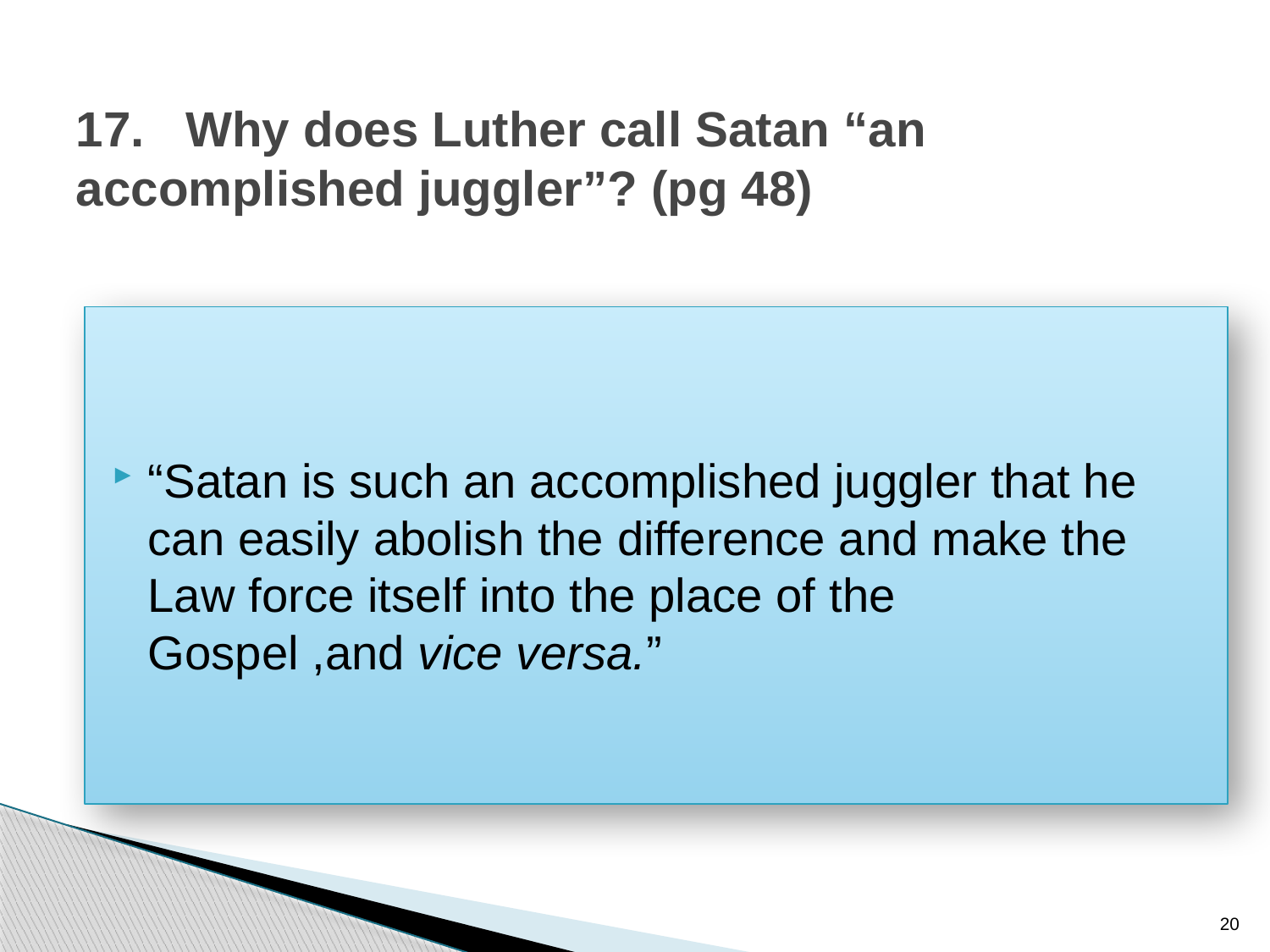

# 17.   Why does Luther call Satan “an accomplished juggler”? (pg 48)
“Satan is such an accomplished juggler that he can easily abolish the difference and make the Law force itself into the place of the Gospel ,and vice versa.”
20